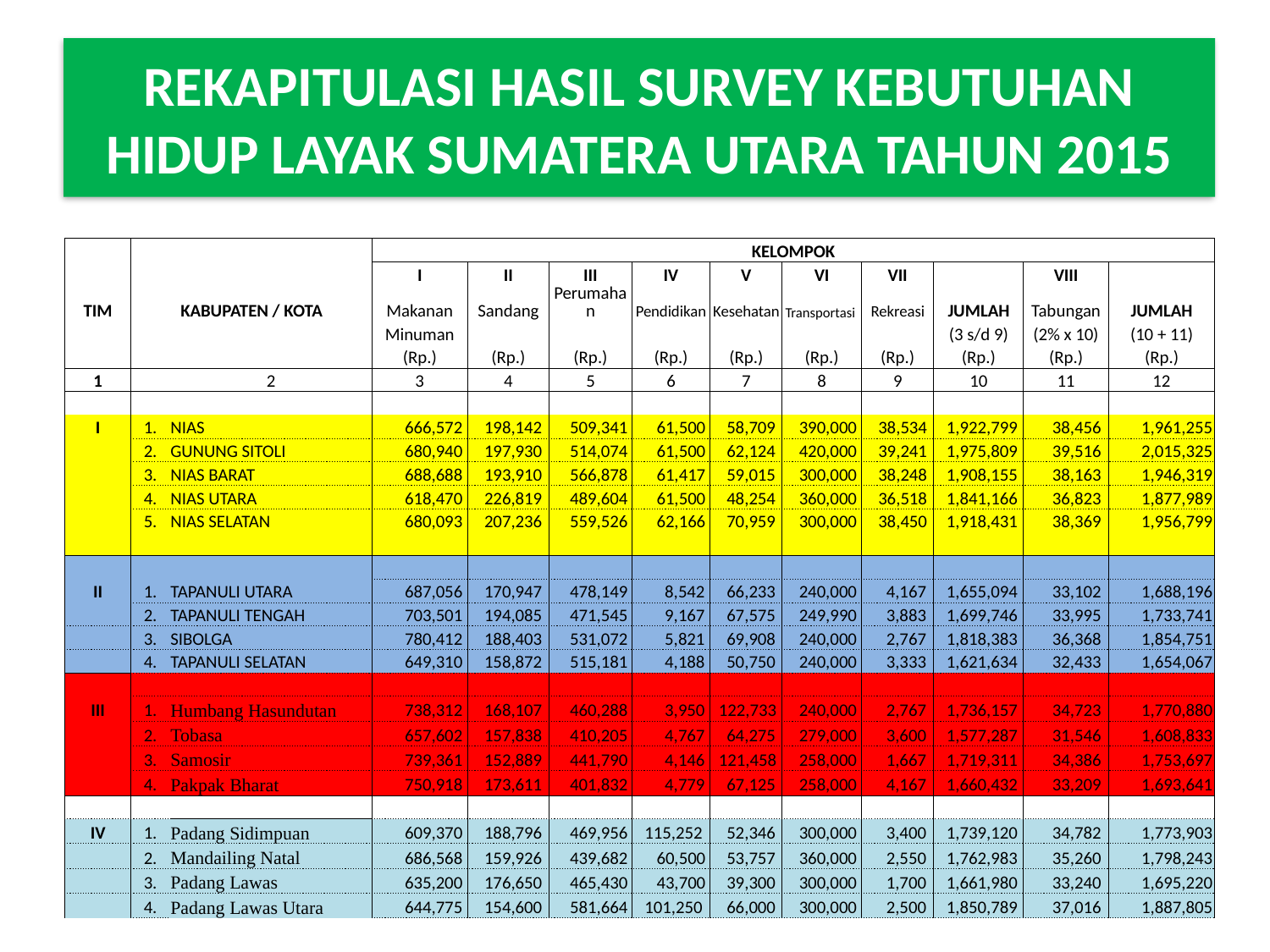

# REKAPITULASI HASIL SURVEY KEBUTUHAN HIDUP LAYAK SUMATERA UTARA TAHUN 2015
|  |  |  | KELOMPOK |  |  |  |  |  |  |  |  |  |
| --- | --- | --- | --- | --- | --- | --- | --- | --- | --- | --- | --- | --- |
|  |  |  | I | II | III | IV | V | VI | VII |  | VIII |  |
| TIM | KABUPATEN / KOTA |  | Makanan | Sandang | Perumahan | Pendidikan | Kesehatan | Transportasi | Rekreasi | JUMLAH | Tabungan | JUMLAH |
|  |  |  | Minuman |  |  |  |  |  |  | (3 s/d 9) | (2% x 10) | (10 + 11) |
|  |  |  | (Rp.) | (Rp.) | (Rp.) | (Rp.) | (Rp.) | (Rp.) | (Rp.) | (Rp.) | (Rp.) | (Rp.) |
| 1 |  | 2 | 3 | 4 | 5 | 6 | 7 | 8 | 9 | 10 | 11 | 12 |
|  |  |  |  |  |  |  |  |  |  |  |  |  |
| I | 1. | NIAS | 666,572 | 198,142 | 509,341 | 61,500 | 58,709 | 390,000 | 38,534 | 1,922,799 | 38,456 | 1,961,255 |
|  | 2. | GUNUNG SITOLI | 680,940 | 197,930 | 514,074 | 61,500 | 62,124 | 420,000 | 39,241 | 1,975,809 | 39,516 | 2,015,325 |
|  | 3. | NIAS BARAT | 688,688 | 193,910 | 566,878 | 61,417 | 59,015 | 300,000 | 38,248 | 1,908,155 | 38,163 | 1,946,319 |
|  | 4. | NIAS UTARA | 618,470 | 226,819 | 489,604 | 61,500 | 48,254 | 360,000 | 36,518 | 1,841,166 | 36,823 | 1,877,989 |
|  | 5. | NIAS SELATAN | 680,093 | 207,236 | 559,526 | 62,166 | 70,959 | 300,000 | 38,450 | 1,918,431 | 38,369 | 1,956,799 |
|  |  |  |  |  |  |  |  |  |  |  |  |  |
|  |  |  |  |  |  |  |  |  |  |  |  |  |
| II | 1. | TAPANULI UTARA | 687,056 | 170,947 | 478,149 | 8,542 | 66,233 | 240,000 | 4,167 | 1,655,094 | 33,102 | 1,688,196 |
|  | 2. | TAPANULI TENGAH | 703,501 | 194,085 | 471,545 | 9,167 | 67,575 | 249,990 | 3,883 | 1,699,746 | 33,995 | 1,733,741 |
|  | 3. | SIBOLGA | 780,412 | 188,403 | 531,072 | 5,821 | 69,908 | 240,000 | 2,767 | 1,818,383 | 36,368 | 1,854,751 |
|  | 4. | TAPANULI SELATAN | 649,310 | 158,872 | 515,181 | 4,188 | 50,750 | 240,000 | 3,333 | 1,621,634 | 32,433 | 1,654,067 |
|  |  |  |  |  |  |  |  |  |  |  |  |  |
| III | 1. | Humbang Hasundutan | 738,312 | 168,107 | 460,288 | 3,950 | 122,733 | 240,000 | 2,767 | 1,736,157 | 34,723 | 1,770,880 |
|  | 2. | Tobasa | 657,602 | 157,838 | 410,205 | 4,767 | 64,275 | 279,000 | 3,600 | 1,577,287 | 31,546 | 1,608,833 |
|  | 3. | Samosir | 739,361 | 152,889 | 441,790 | 4,146 | 121,458 | 258,000 | 1,667 | 1,719,311 | 34,386 | 1,753,697 |
|  | 4. | Pakpak Bharat | 750,918 | 173,611 | 401,832 | 4,779 | 67,125 | 258,000 | 4,167 | 1,660,432 | 33,209 | 1,693,641 |
|  |  |  |  |  |  |  |  |  |  |  |  |  |
| IV | 1. | Padang Sidimpuan | 609,370 | 188,796 | 469,956 | 115,252 | 52,346 | 300,000 | 3,400 | 1,739,120 | 34,782 | 1,773,903 |
|  | 2. | Mandailing Natal | 686,568 | 159,926 | 439,682 | 60,500 | 53,757 | 360,000 | 2,550 | 1,762,983 | 35,260 | 1,798,243 |
|  | 3. | Padang Lawas | 635,200 | 176,650 | 465,430 | 43,700 | 39,300 | 300,000 | 1,700 | 1,661,980 | 33,240 | 1,695,220 |
|  | 4. | Padang Lawas Utara | 644,775 | 154,600 | 581,664 | 101,250 | 66,000 | 300,000 | 2,500 | 1,850,789 | 37,016 | 1,887,805 |